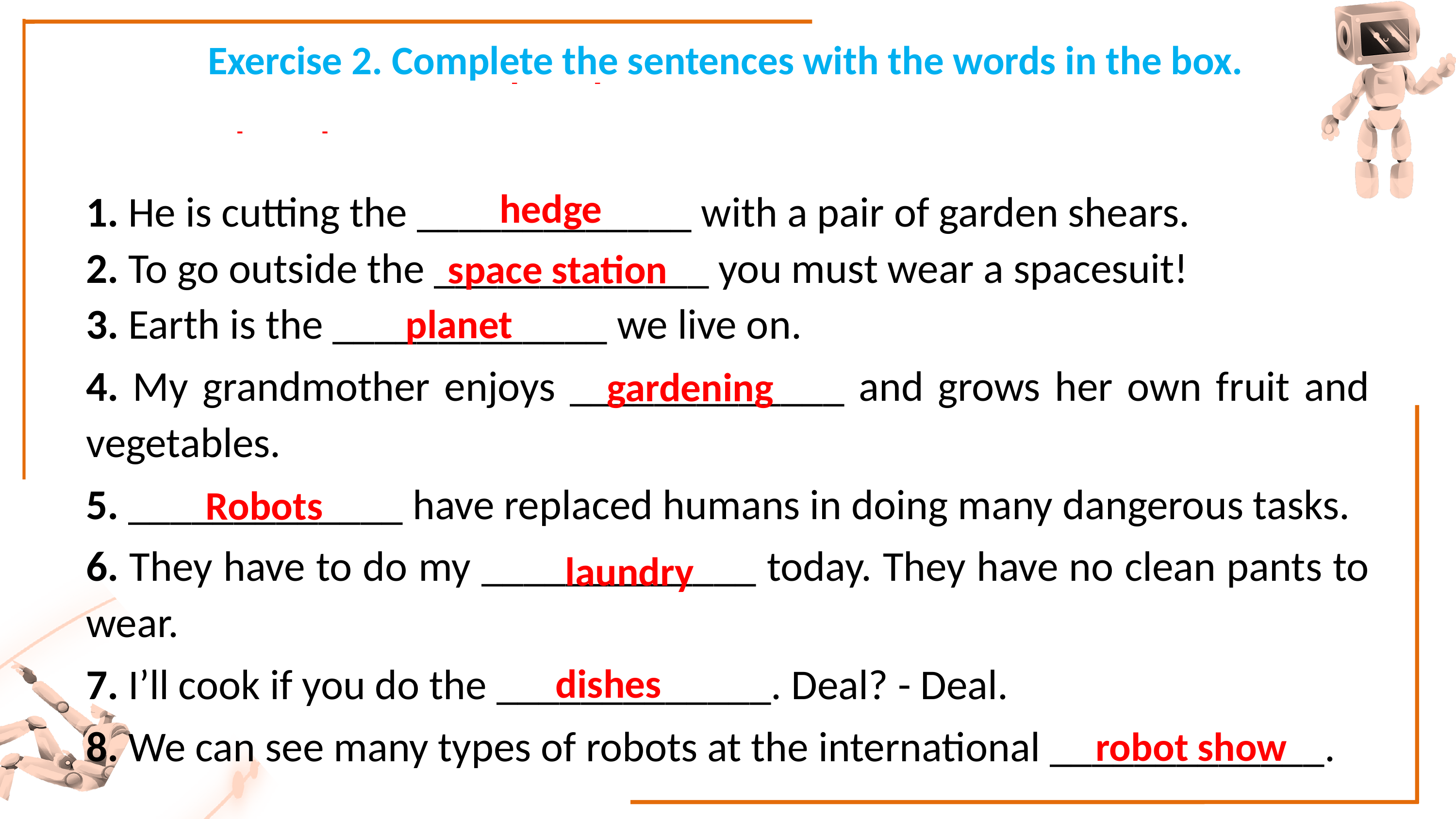

Exercise 2. Complete the sentences with the words in the box.

| robots | robot show | dishes | space station |
| --- | --- | --- | --- |
| laundry | gardening | hedge | planet |

1. He is cutting the _____________ with a pair of garden shears.
2. To go outside the _____________ you must wear a spacesuit!
3. Earth is the _____________ we live on.
4. My grandmother enjoys _____________ and grows her own fruit and vegetables.
5. _____________ have replaced humans in doing many dangerous tasks.
6. They have to do my _____________ today. They have no clean pants to wear.
7. I’ll cook if you do the _____________. Deal? - Deal.
8. We can see many types of robots at the international _____________.
hedge
space station
planet
gardening
Robots
laundry

dishes

robot show